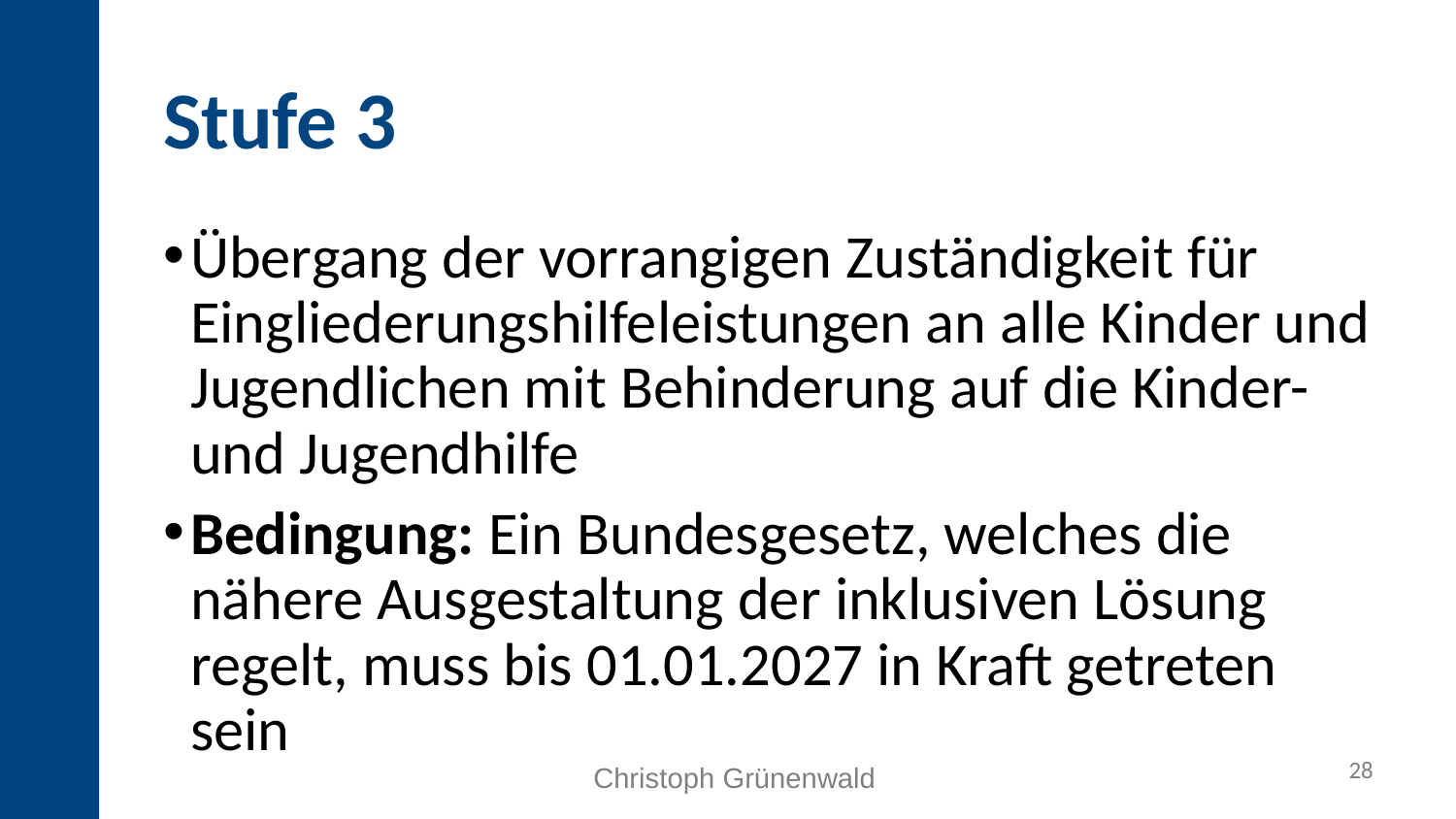

Stufe 3
Übergang der vorrangigen Zuständigkeit für Eingliederungshilfeleistungen an alle Kinder und Jugendlichen mit Behinderung auf die Kinder- und Jugendhilfe
Bedingung: Ein Bundesgesetz, welches die nähere Ausgestaltung der inklusiven Lösung regelt, muss bis 01.01.2027 in Kraft getreten sein
28